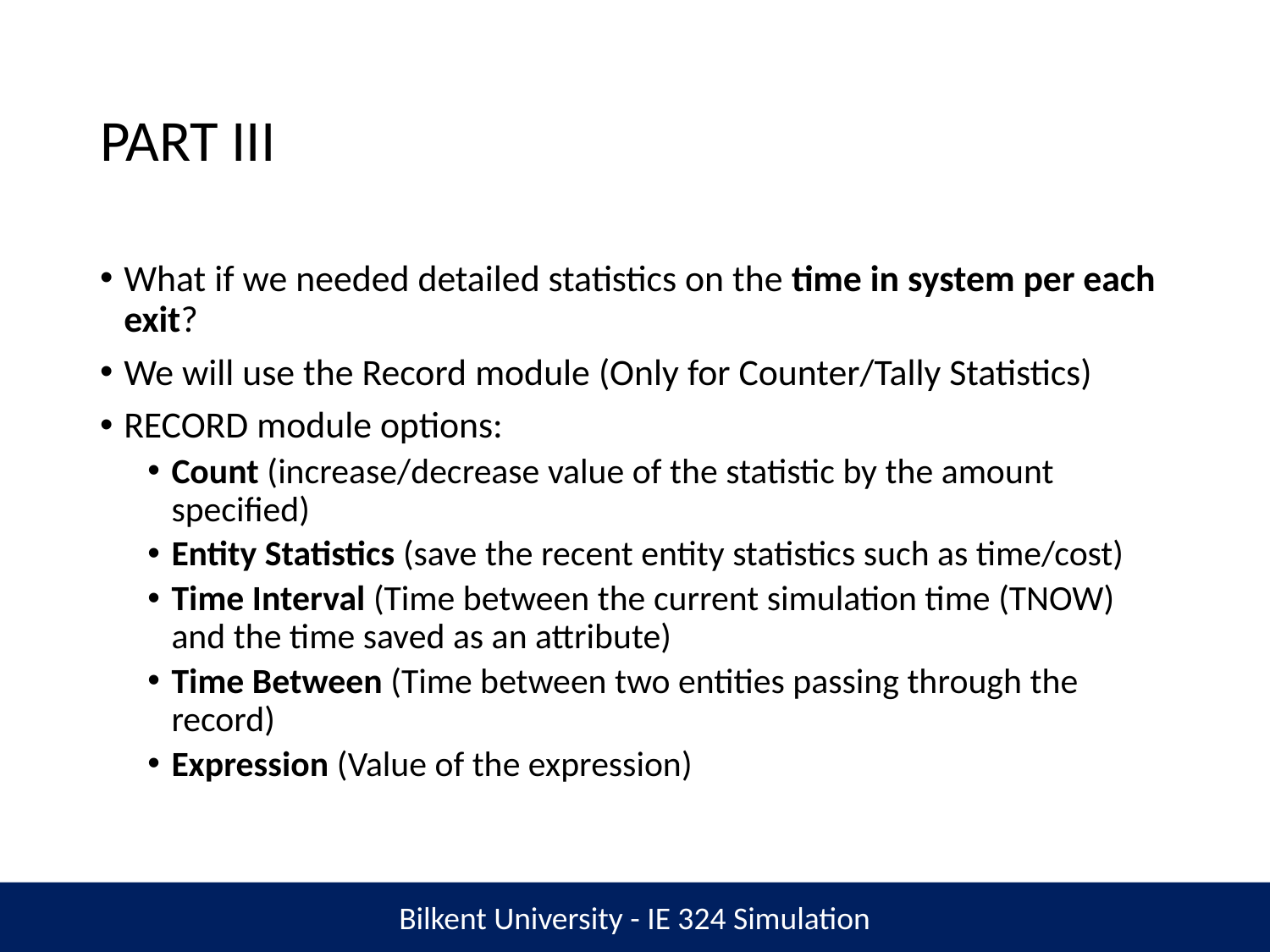

# PART III
What if we needed detailed statistics on the time in system per each exit?
We will use the Record module (Only for Counter/Tally Statistics)
RECORD module options:
Count (increase/decrease value of the statistic by the amount specified)
Entity Statistics (save the recent entity statistics such as time/cost)
Time Interval (Time between the current simulation time (TNOW) and the time saved as an attribute)
Time Between (Time between two entities passing through the record)
Expression (Value of the expression)